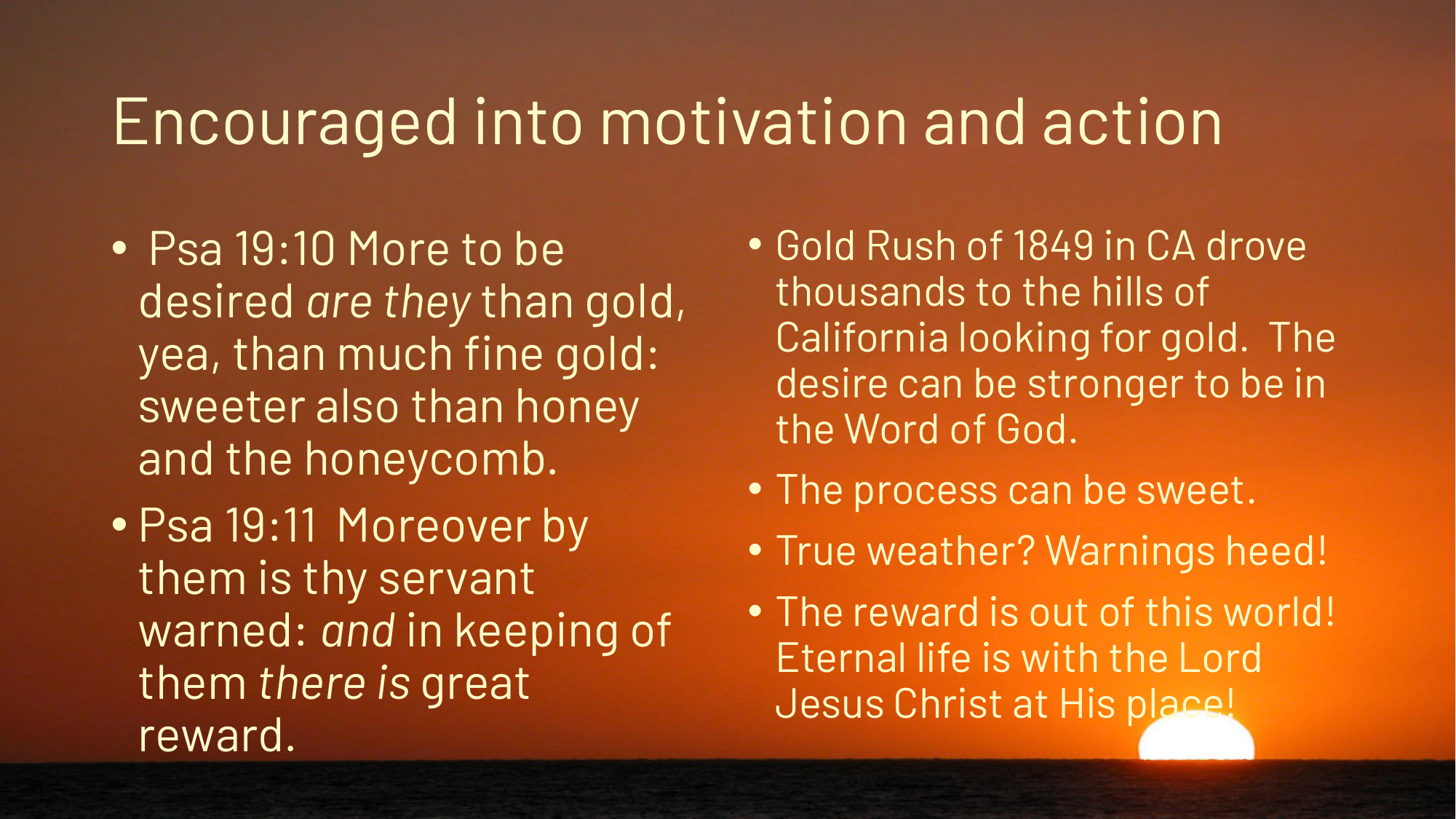

# Encouraged into motivation and action
 Psa 19:10 More to be desired are they than gold, yea, than much fine gold: sweeter also than honey and the honeycomb.
Psa 19:11  Moreover by them is thy servant warned: and in keeping of them there is great reward.

Gold Rush of 1849 in CA drove thousands to the hills of California looking for gold.  The desire can be stronger to be in the Word of God.
The process can be sweet.
True weather? Warnings heed!
The reward is out of this world! Eternal life is with the Lord Jesus Christ at His place!